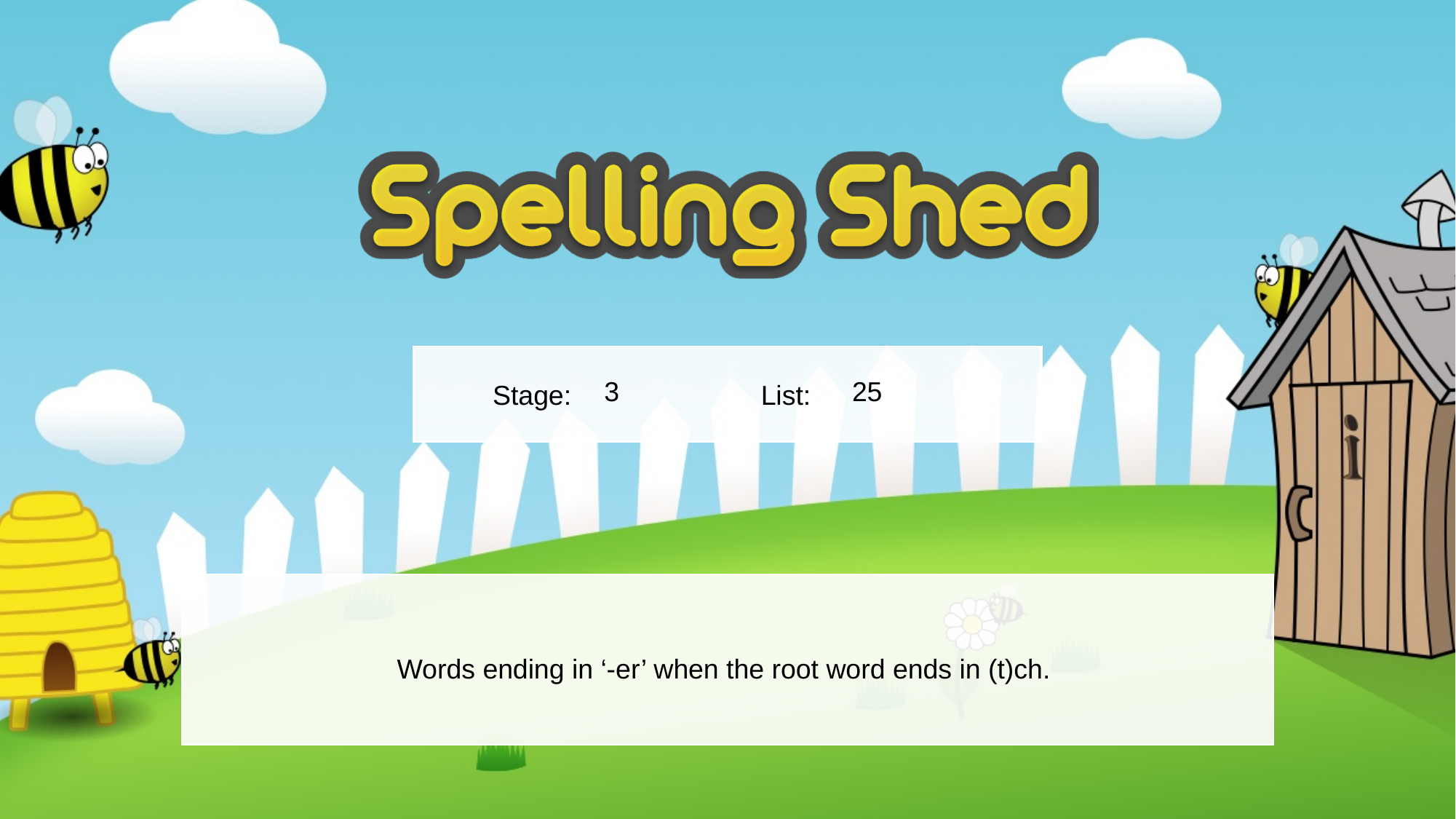

3
25
Words ending in ‘-er’ when the root word ends in (t)ch.